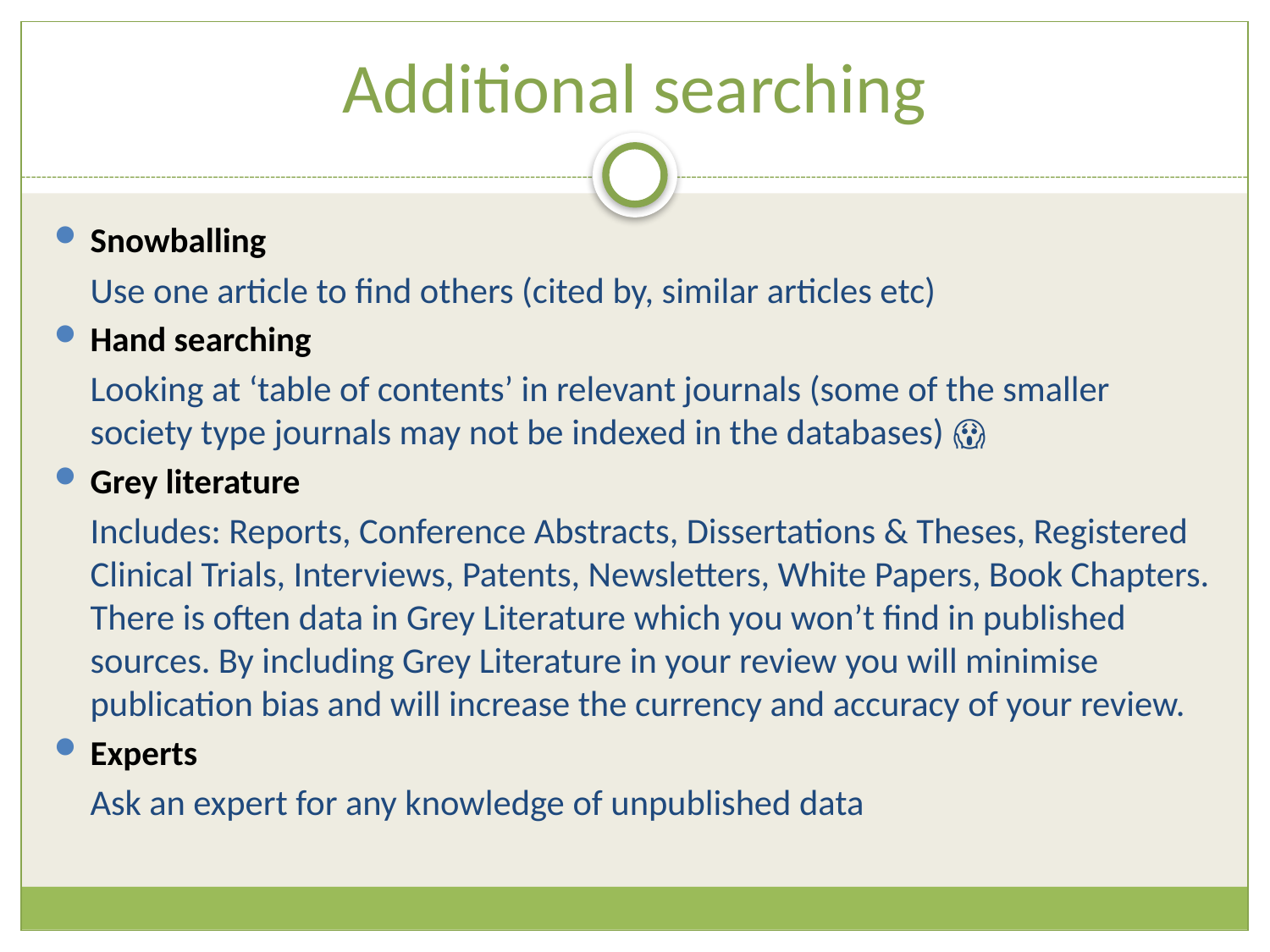

# Additional searching
Snowballing
Use one article to find others (cited by, similar articles etc)
Hand searching
Looking at ‘table of contents’ in relevant journals (some of the smaller society type journals may not be indexed in the databases) 😱
Grey literature
Includes: Reports, Conference Abstracts, Dissertations & Theses, Registered Clinical Trials, Interviews, Patents, Newsletters, White Papers, Book Chapters. There is often data in Grey Literature which you won’t find in published sources. By including Grey Literature in your review you will minimise publication bias and will increase the currency and accuracy of your review.
Experts
Ask an expert for any knowledge of unpublished data